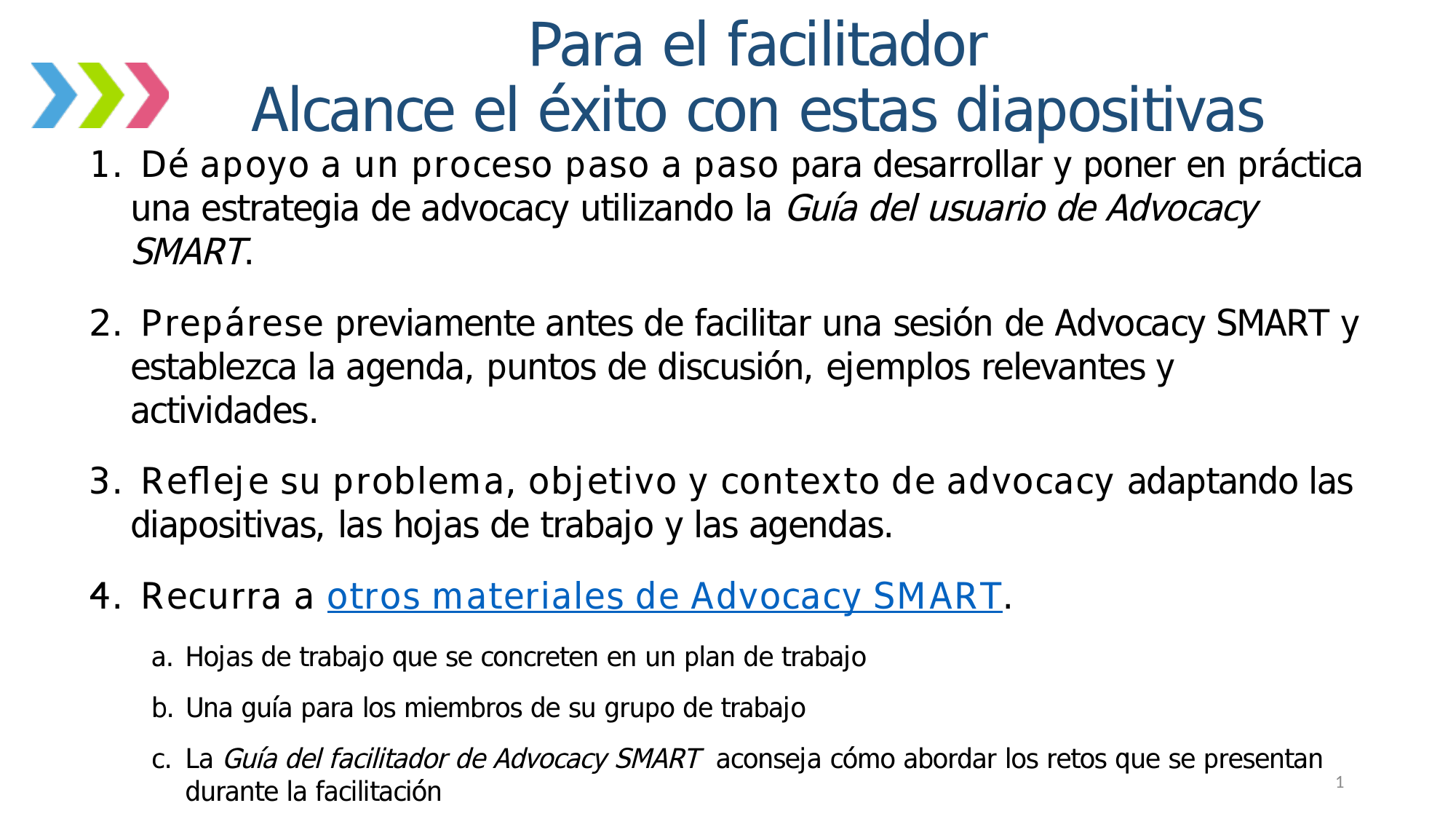

# Para el facilitador Alcance el éxito con estas diapositivas
 Dé apoyo a un proceso paso a paso para desarrollar y poner en práctica una estrategia de advocacy utilizando la Guía del usuario de Advocacy SMART.
 Prepárese previamente antes de facilitar una sesión de Advocacy SMART y establezca la agenda, puntos de discusión, ejemplos relevantes y actividades.
 Refleje su problema, objetivo y contexto de advocacy adaptando las diapositivas, las hojas de trabajo y las agendas.
 Recurra a otros materiales de Advocacy SMART.
Hojas de trabajo que se concreten en un plan de trabajo
Una guía para los miembros de su grupo de trabajo
La Guía del facilitador de Advocacy SMART  aconseja cómo abordar los retos que se presentan durante la facilitación

1